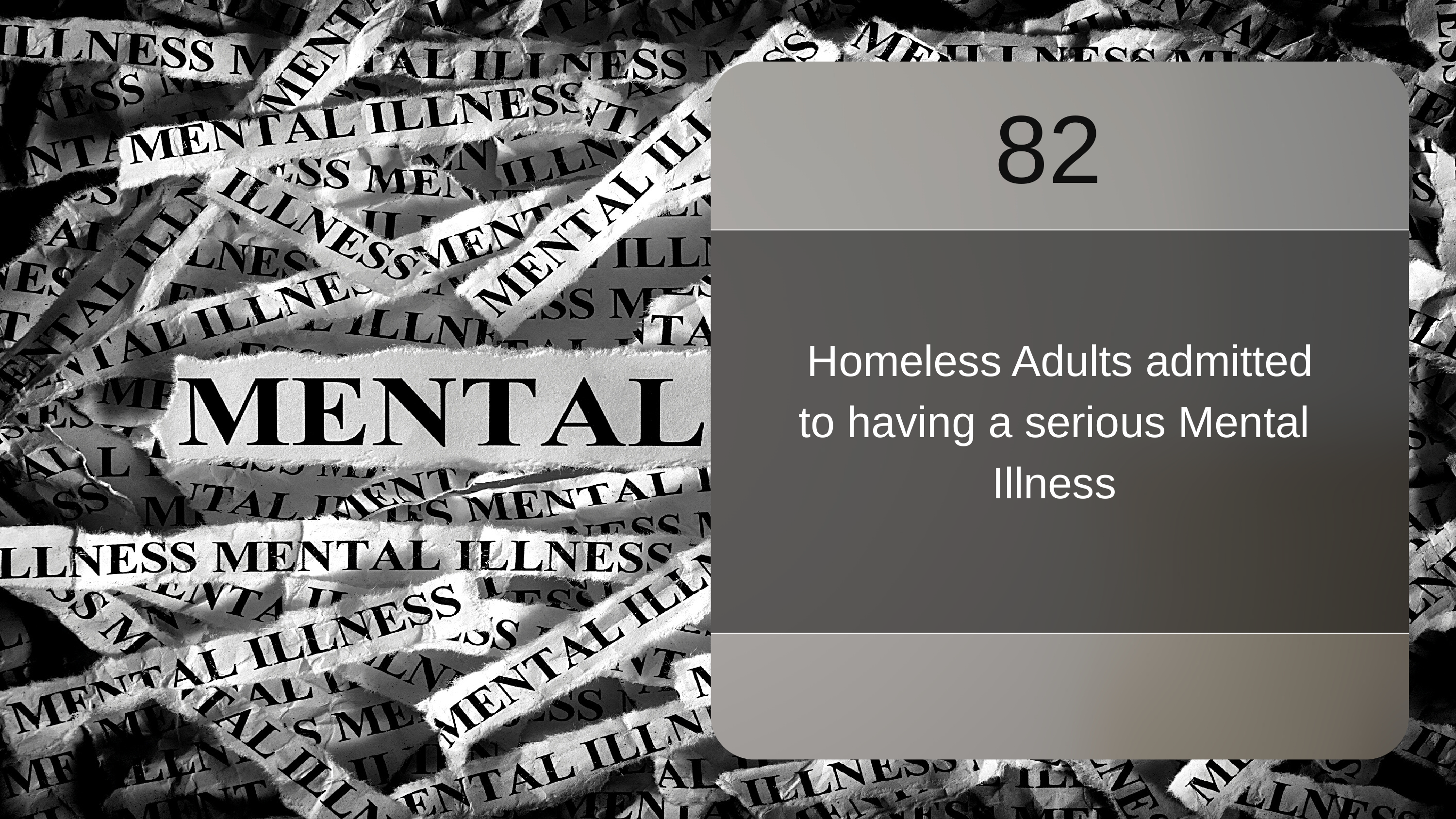

82

 Homeless Adults admitted to having a serious Mental Illness